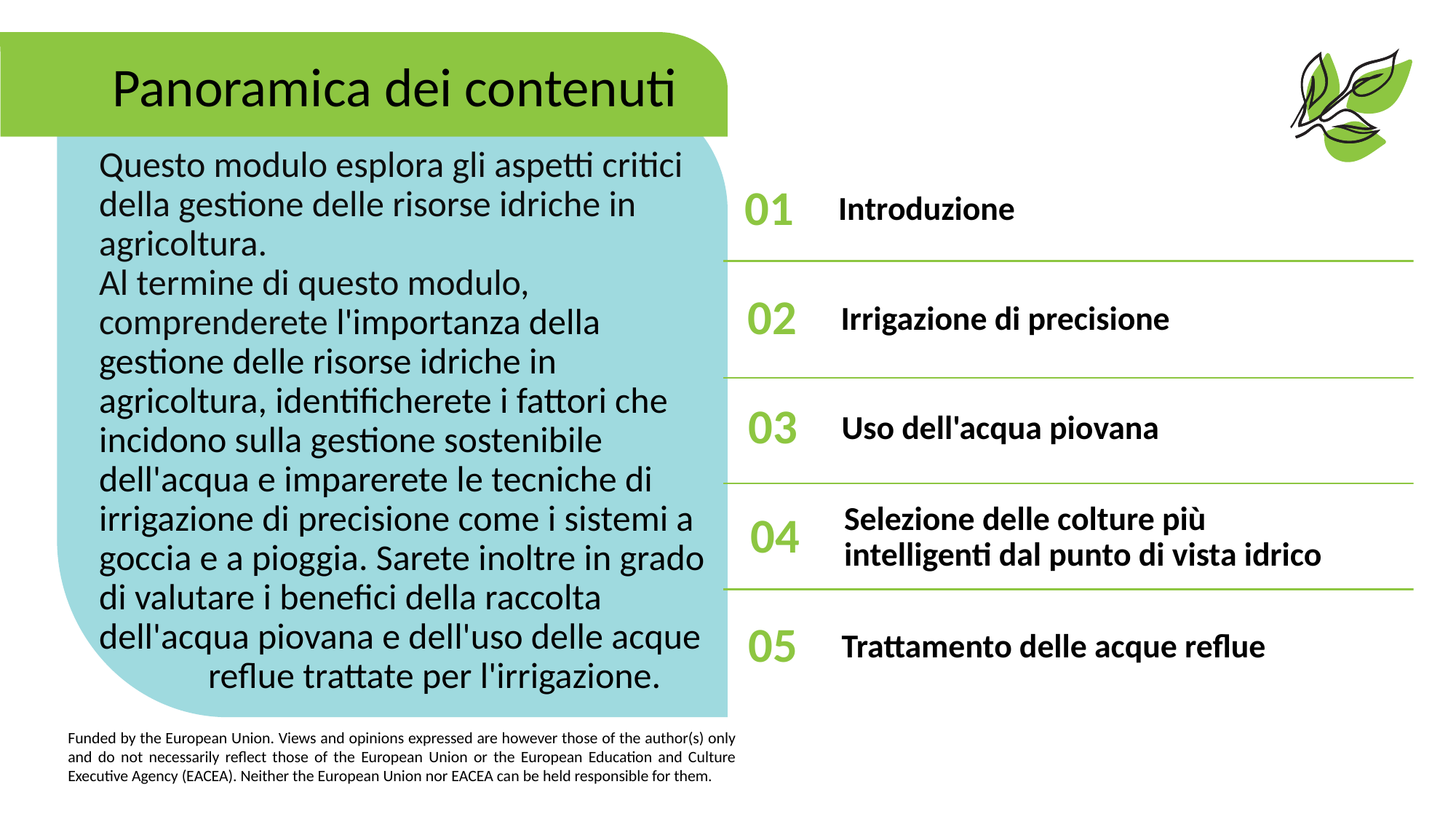

Panoramica dei contenuti
Questo modulo esplora gli aspetti critici della gestione delle risorse idriche in agricoltura.
Al termine di questo modulo, comprenderete l'importanza della gestione delle risorse idriche in agricoltura, identificherete i fattori che incidono sulla gestione sostenibile dell'acqua e imparerete le tecniche di irrigazione di precisione come i sistemi a goccia e a pioggia. Sarete inoltre in grado di valutare i benefici della raccolta dell'acqua piovana e dell'uso delle acque 	reflue trattate per l'irrigazione.
01
Introduzione
02
Irrigazione di precisione
03
Uso dell'acqua piovana
04
Selezione delle colture più intelligenti dal punto di vista idrico
05
Trattamento delle acque reflue